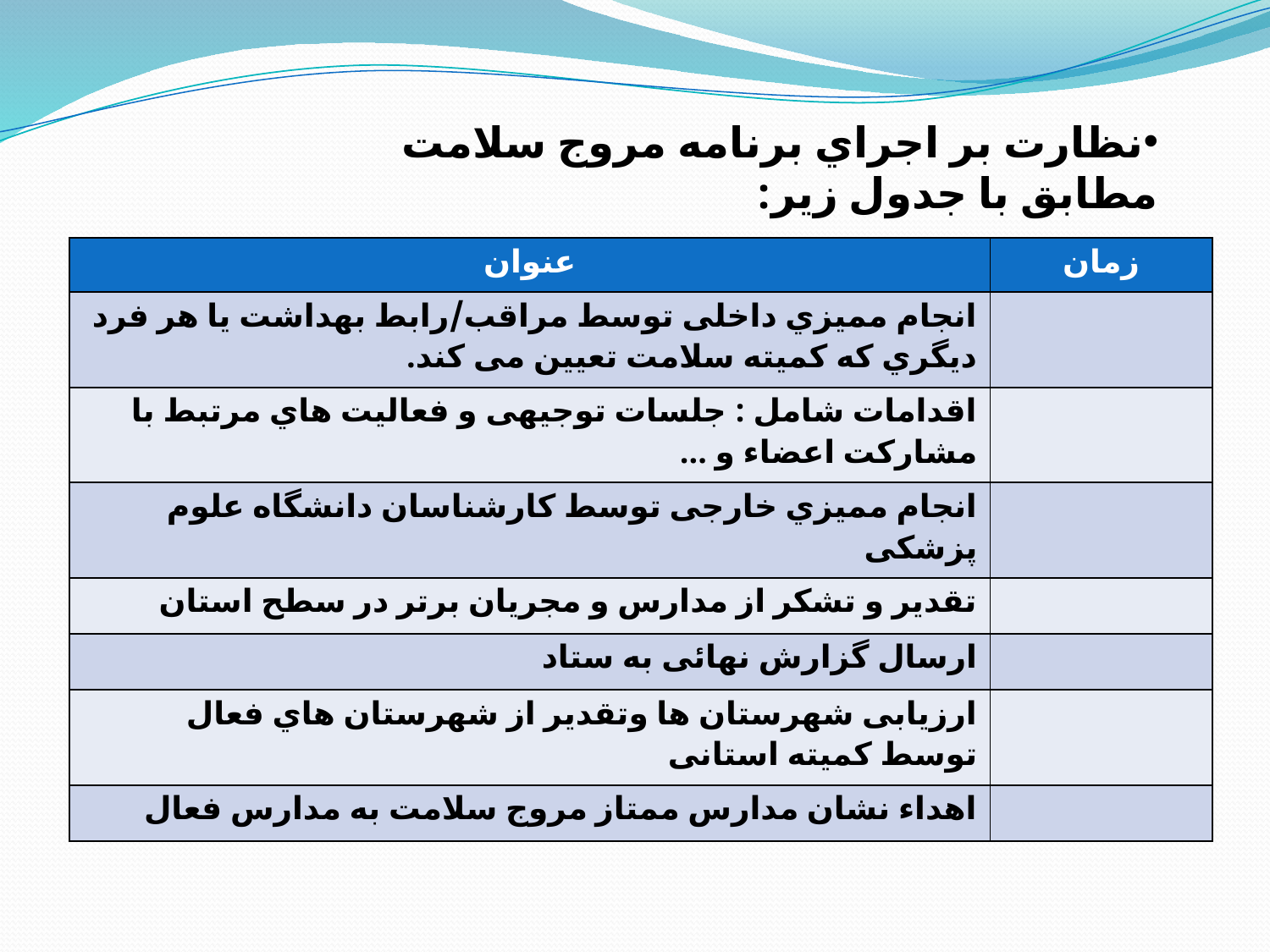

نظارت بر اجراي برنامه مروج سلامت مطابق با جدول زیر:
| عنوان | زمان |
| --- | --- |
| انجام ممیزي داخلی توسط مراقب/رابط بهداشت یا هر فرد دیگري که کمیته سلامت تعیین می کند. |  |
| اقدامات شامل : جلسات توجیهی و فعالیت هاي مرتبط با مشارکت اعضاء و ... |  |
| انجام ممیزي خارجی توسط کارشناسان دانشگاه علوم پزشکی |  |
| تقدیر و تشکر از مدارس و مجریان برتر در سطح استان |  |
| ارسال گزارش نهائی به ستاد |  |
| ارزیابی شهرستان ها وتقدیر از شهرستان هاي فعال توسط کمیته استانی |  |
| اهداء نشان مدارس ممتاز مروج سلامت به مدارس فعال |  |